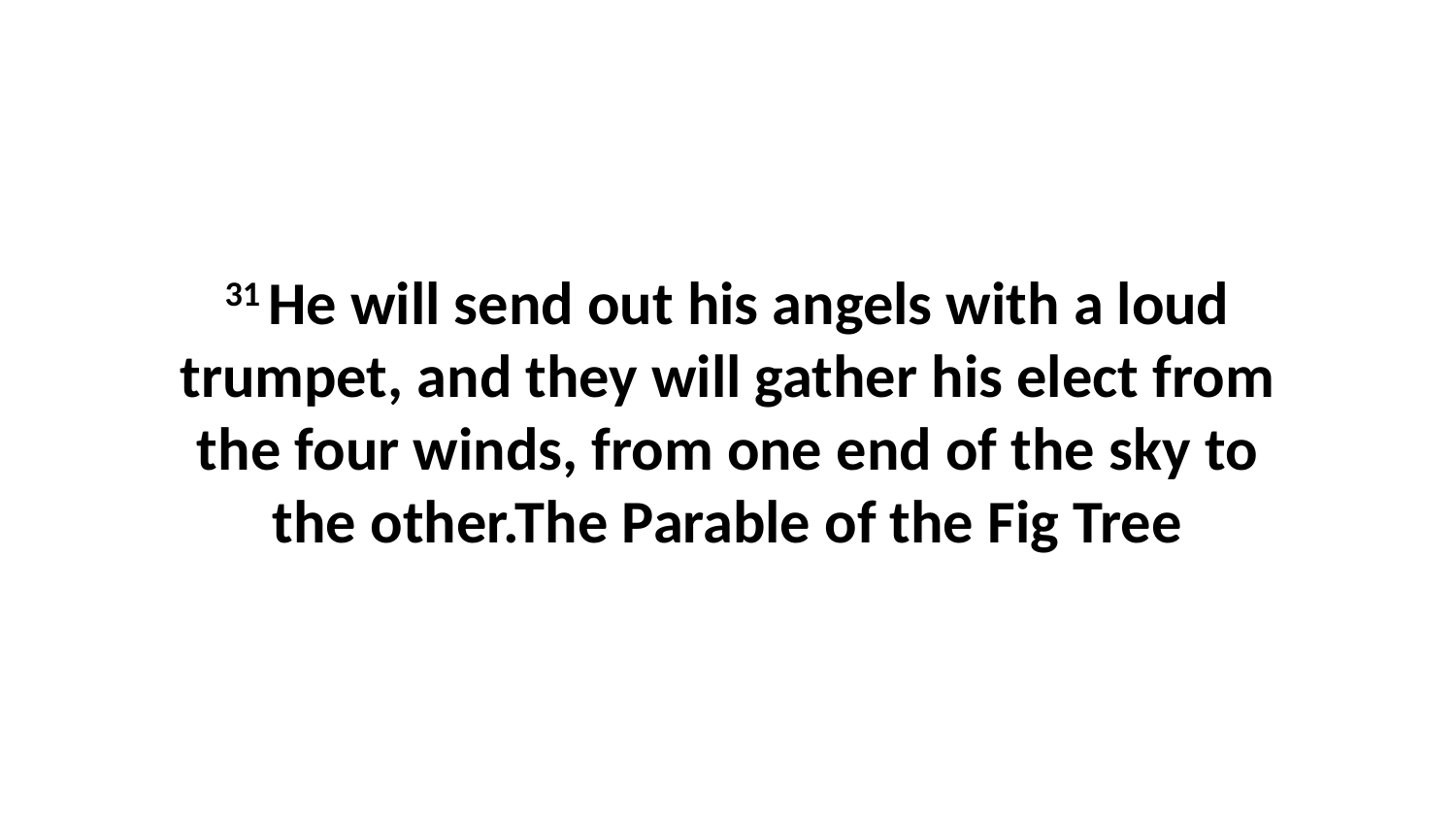

31 He will send out his angels with a loud trumpet, and they will gather his elect from the four winds, from one end of the sky to the other.The Parable of the Fig Tree